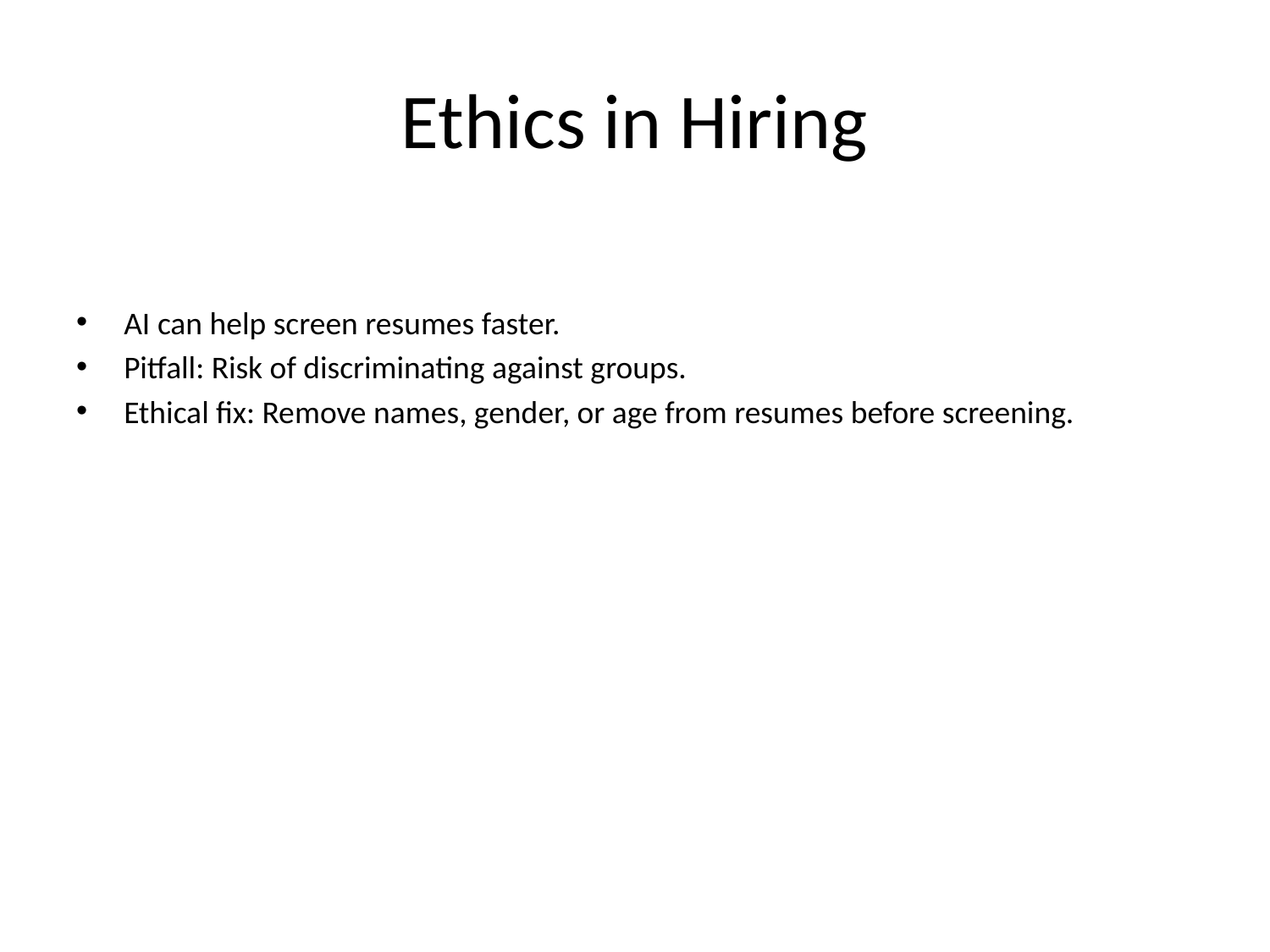

# Ethics in Hiring

AI can help screen resumes faster.
Pitfall: Risk of discriminating against groups.
Ethical fix: Remove names, gender, or age from resumes before screening.